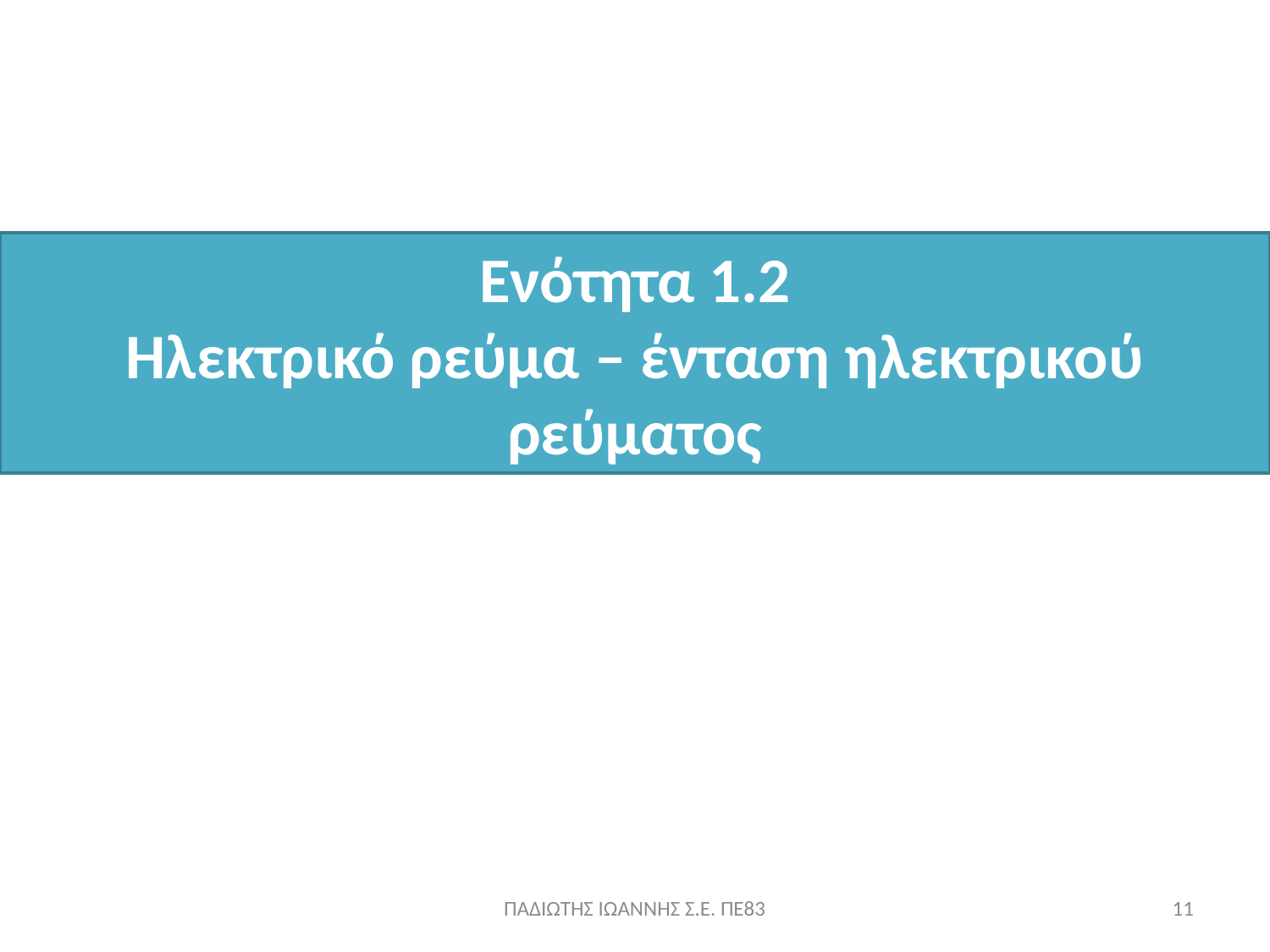

Ενότητα 1.2
Ηλεκτρικό ρεύμα – ένταση ηλεκτρικού ρεύματος
ΠΑΔΙΩΤΗΣ ΙΩΑΝΝΗΣ Σ.Ε. ΠΕ83
11